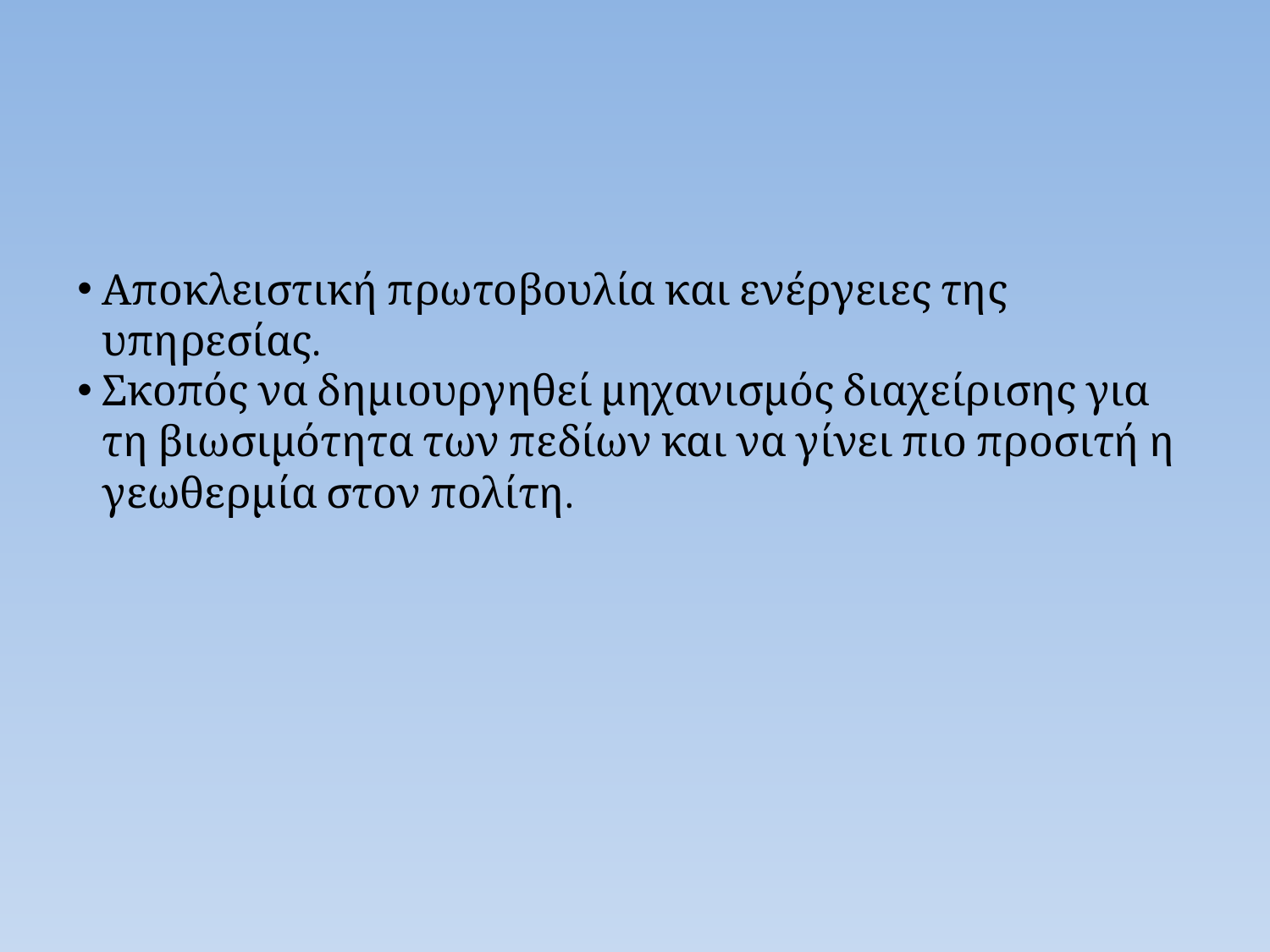

Αποκλειστική πρωτοβουλία και ενέργειες της υπηρεσίας.
Σκοπός να δημιουργηθεί μηχανισμός διαχείρισης για τη βιωσιμότητα των πεδίων και να γίνει πιο προσιτή η γεωθερμία στον πολίτη.